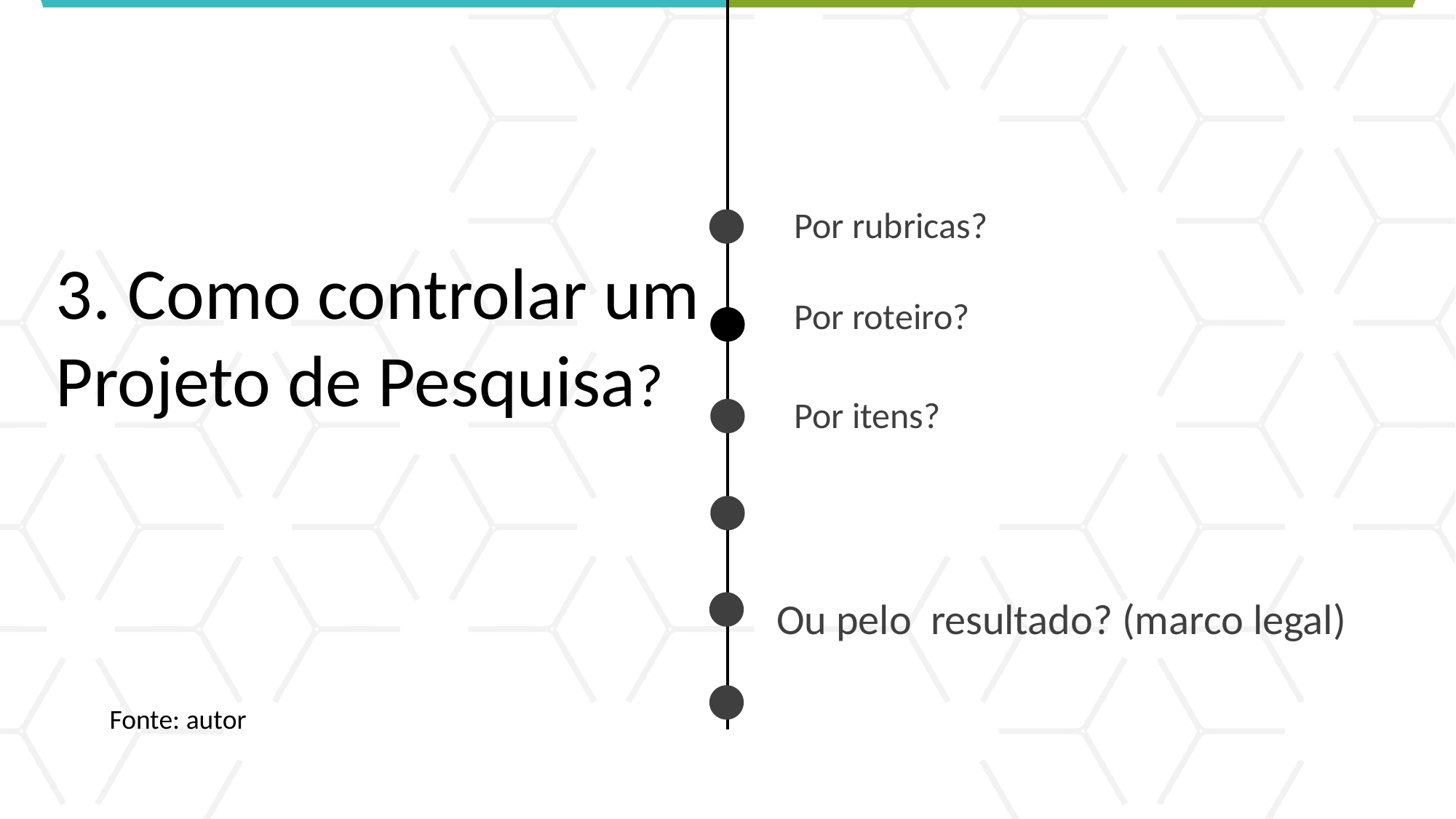

Por rubricas?

Por roteiro?
3. Como controlar um Projeto de Pesquisa?

Por itens?

Ou pelo  resultado? (marco legal)

Fonte: autor